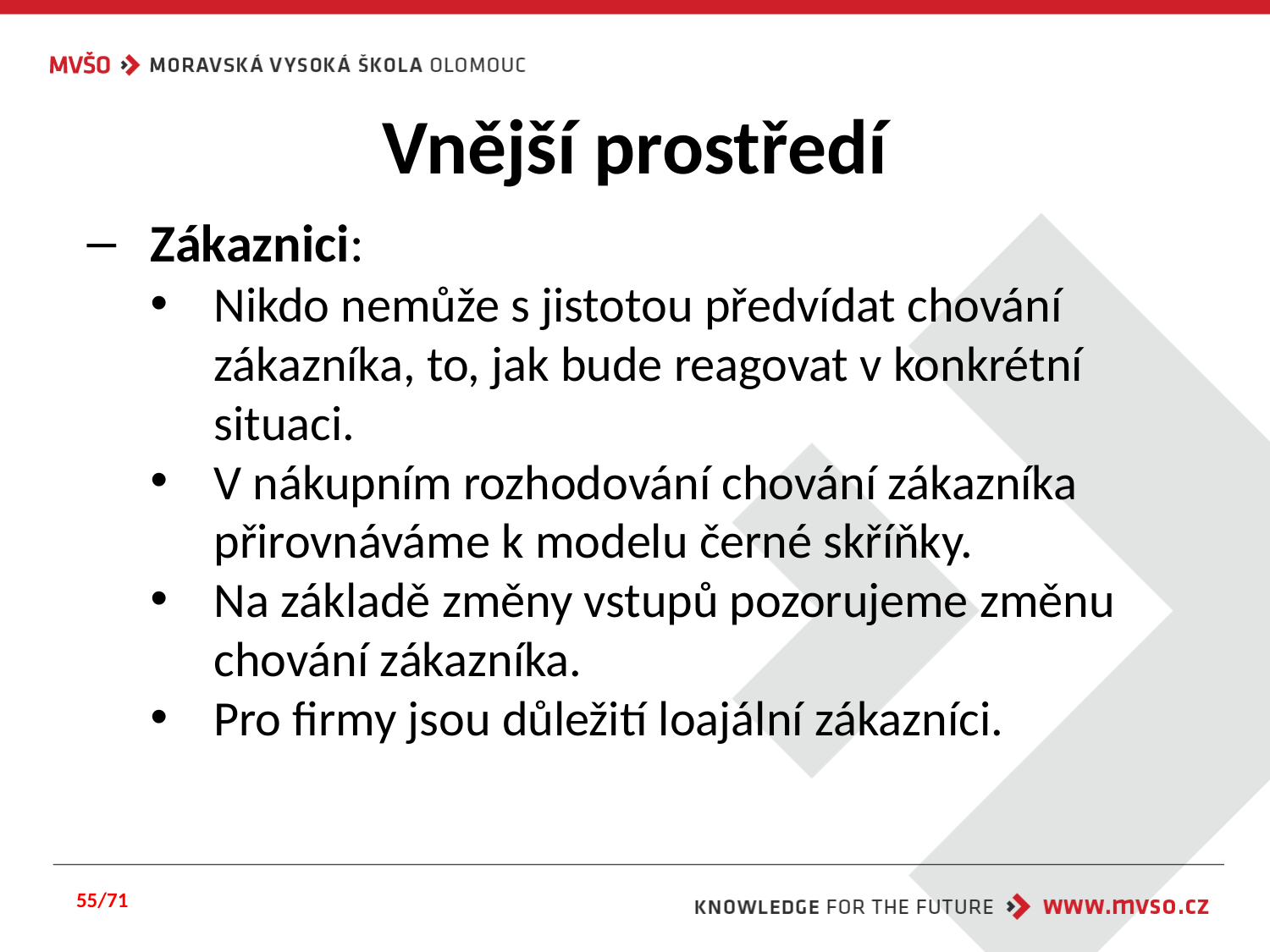

# Vnější prostředí
Zákaznici:
Nikdo nemůže s jistotou předvídat chování zákazníka, to, jak bude reagovat v konkrétní situaci.
V nákupním rozhodování chování zákazníka přirovnáváme k modelu černé skříňky.
Na základě změny vstupů pozorujeme změnu chování zákazníka.
Pro firmy jsou důležití loajální zákazníci.
55/71